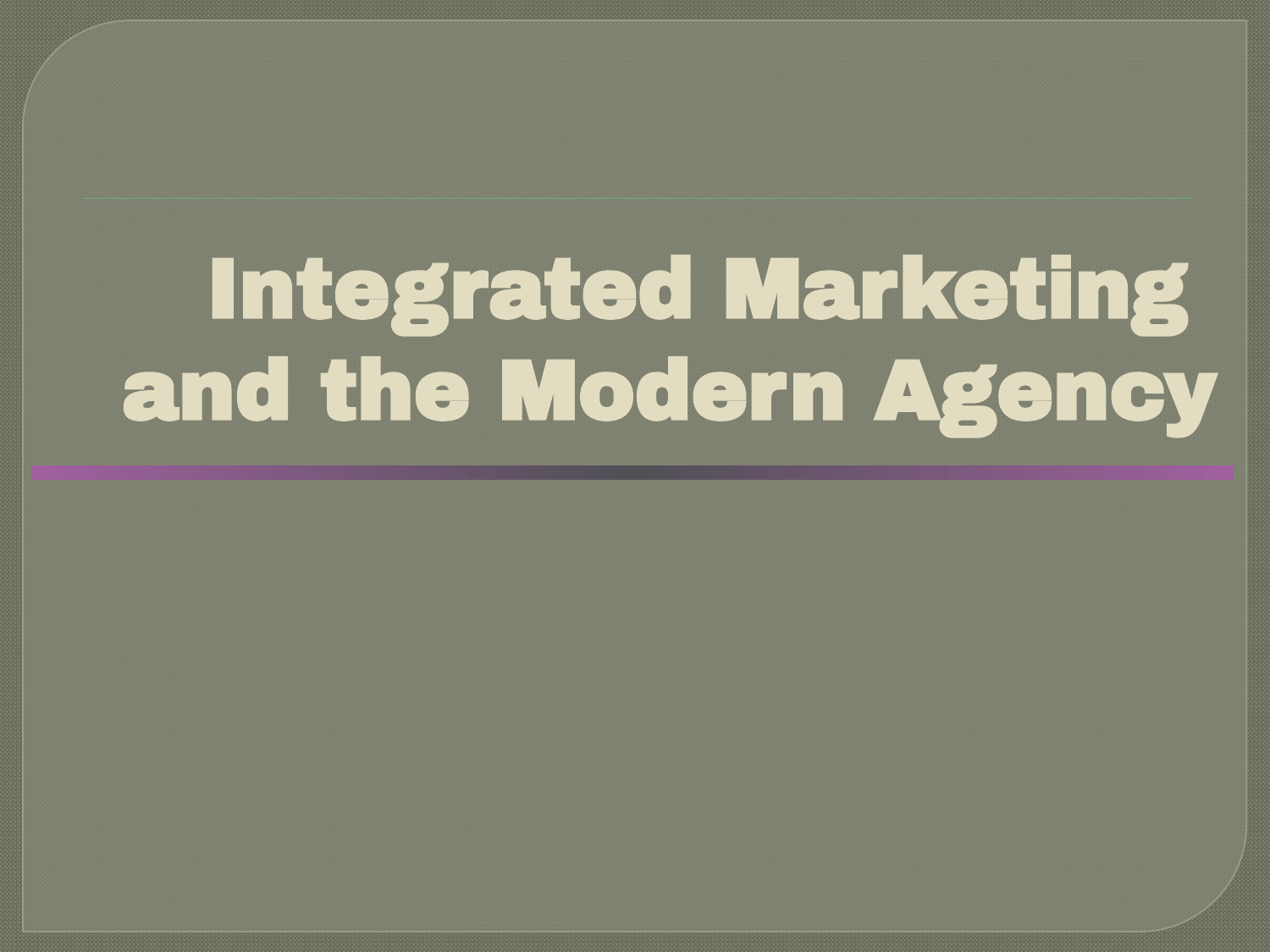

# Integrated Marketing and the Modern Agency